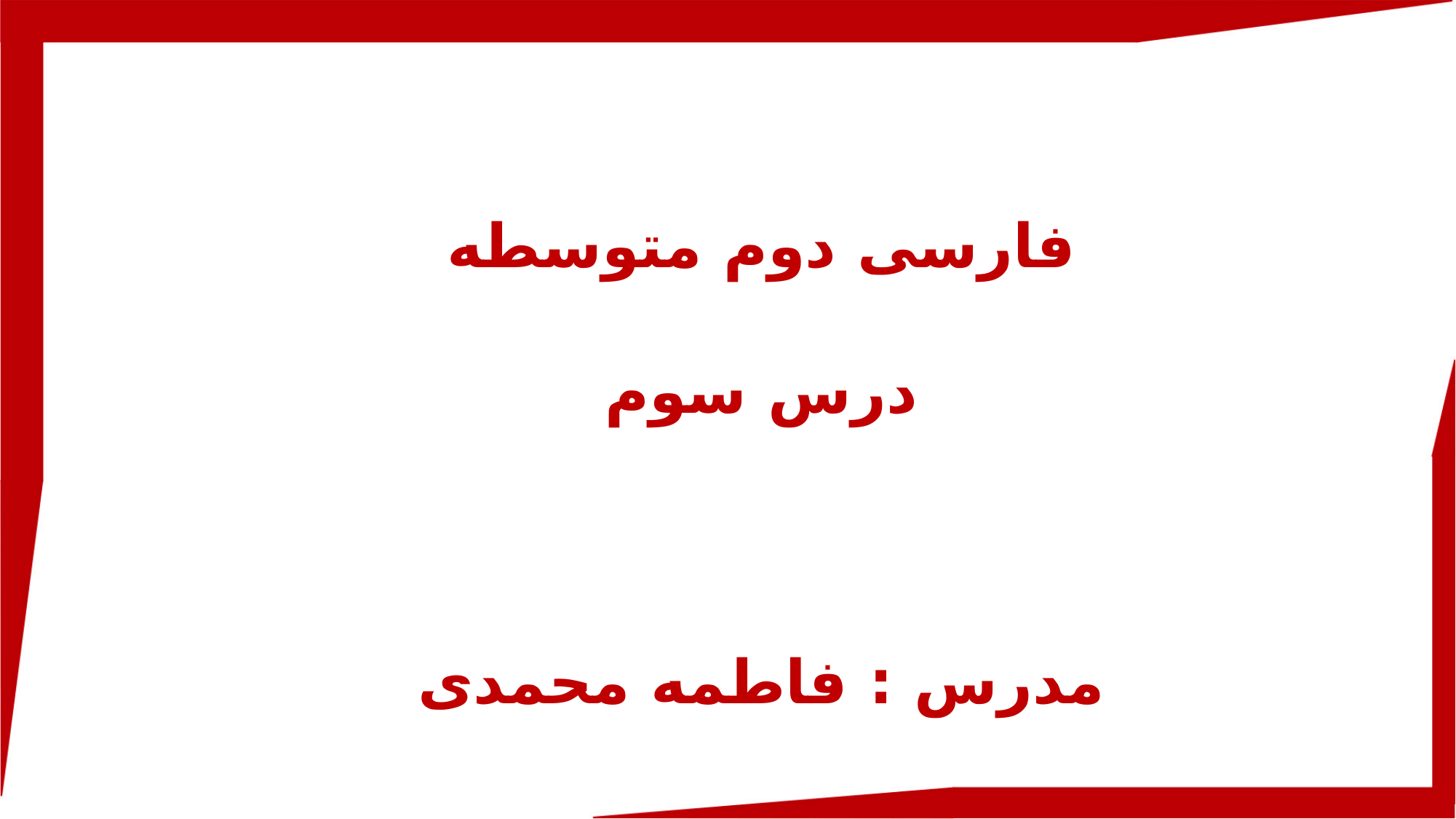

فارسی دوم متوسطه
درس سوم

مدرس : فاطمه محمدی